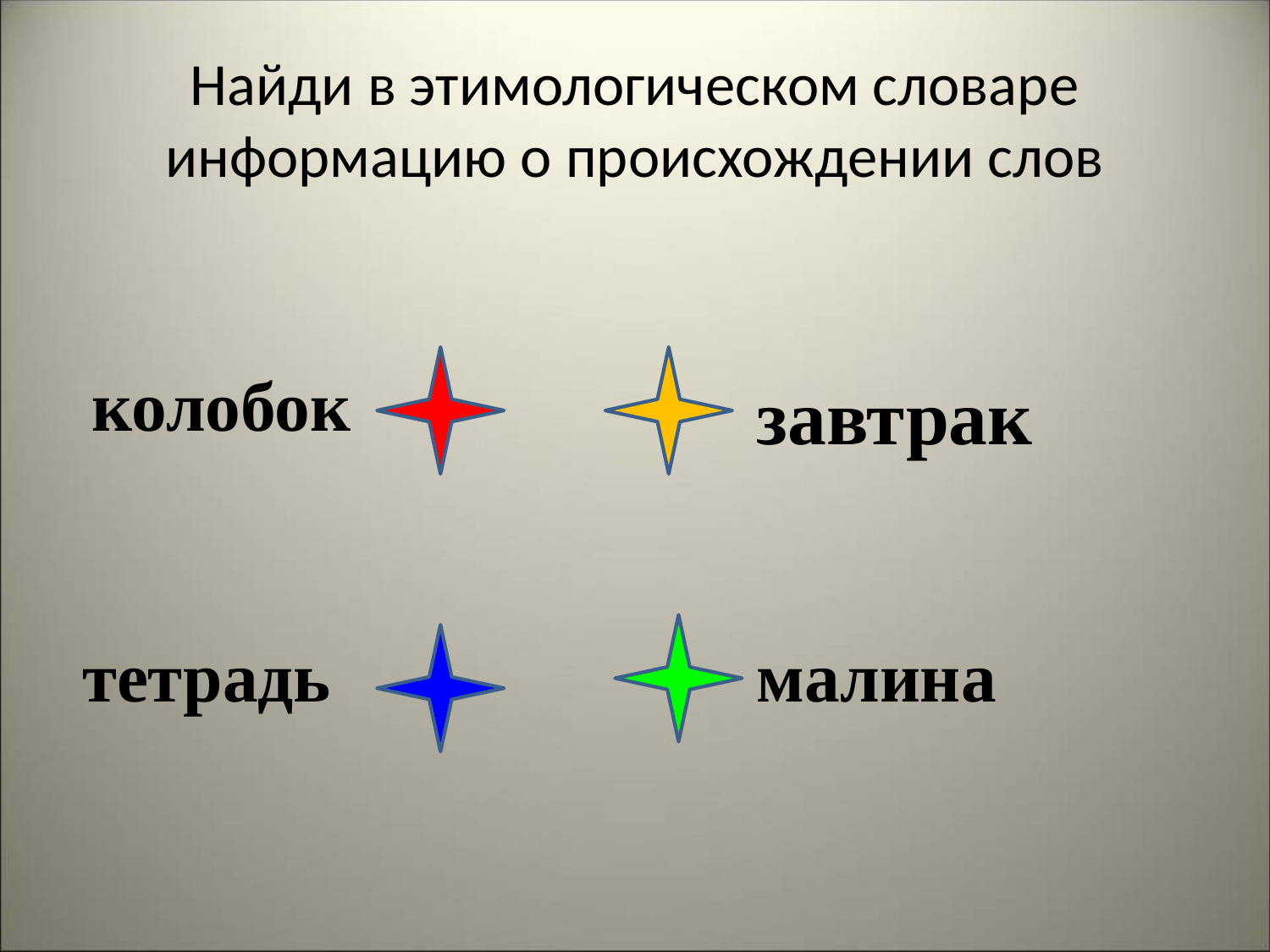

# Найди в этимологическом словаре информацию о происхождении слов
колобок

завтрак

тетрадь

малина